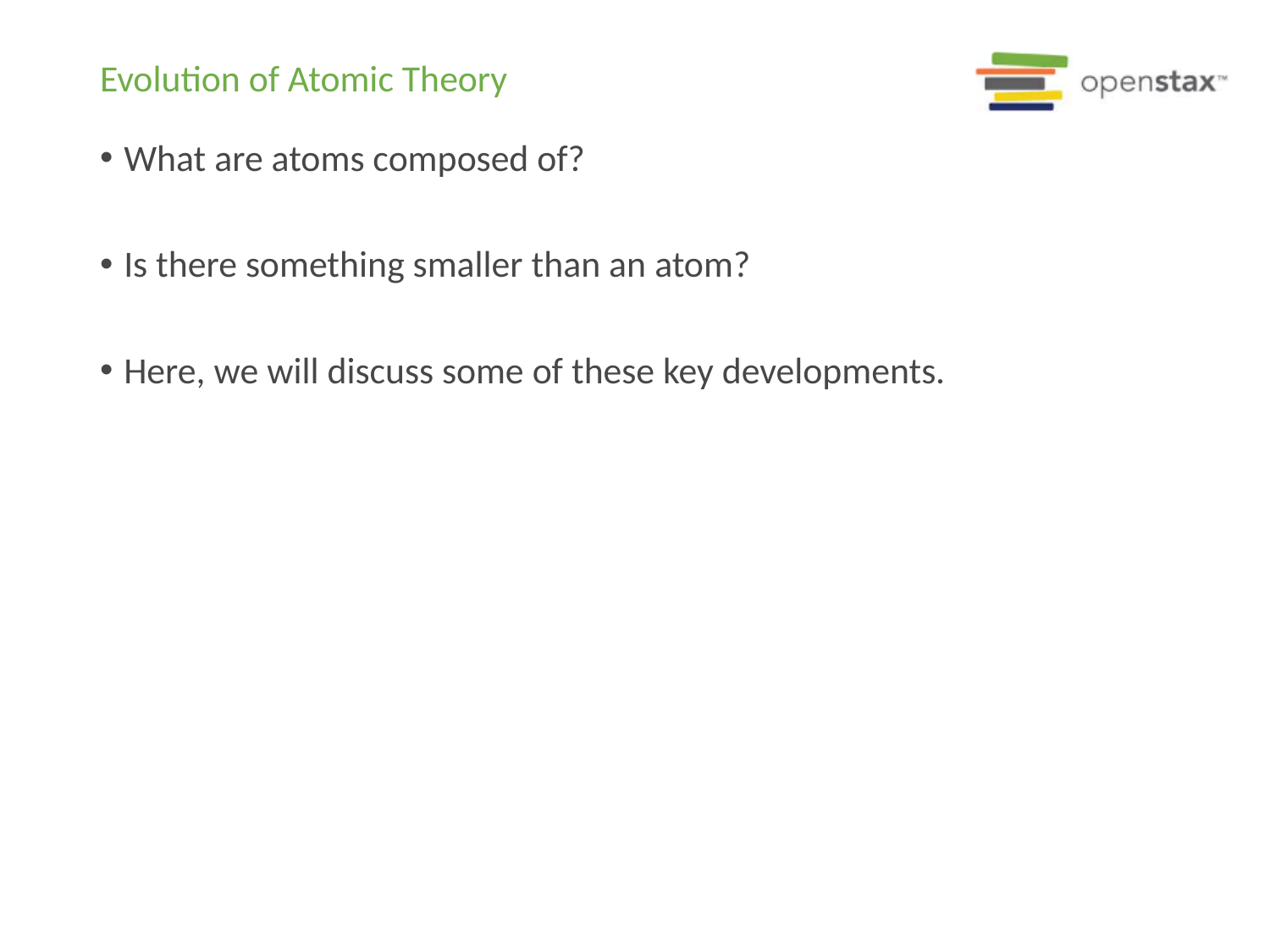

# Evolution of Atomic Theory
What are atoms composed of?

Is there something smaller than an atom?

Here, we will discuss some of these key developments.